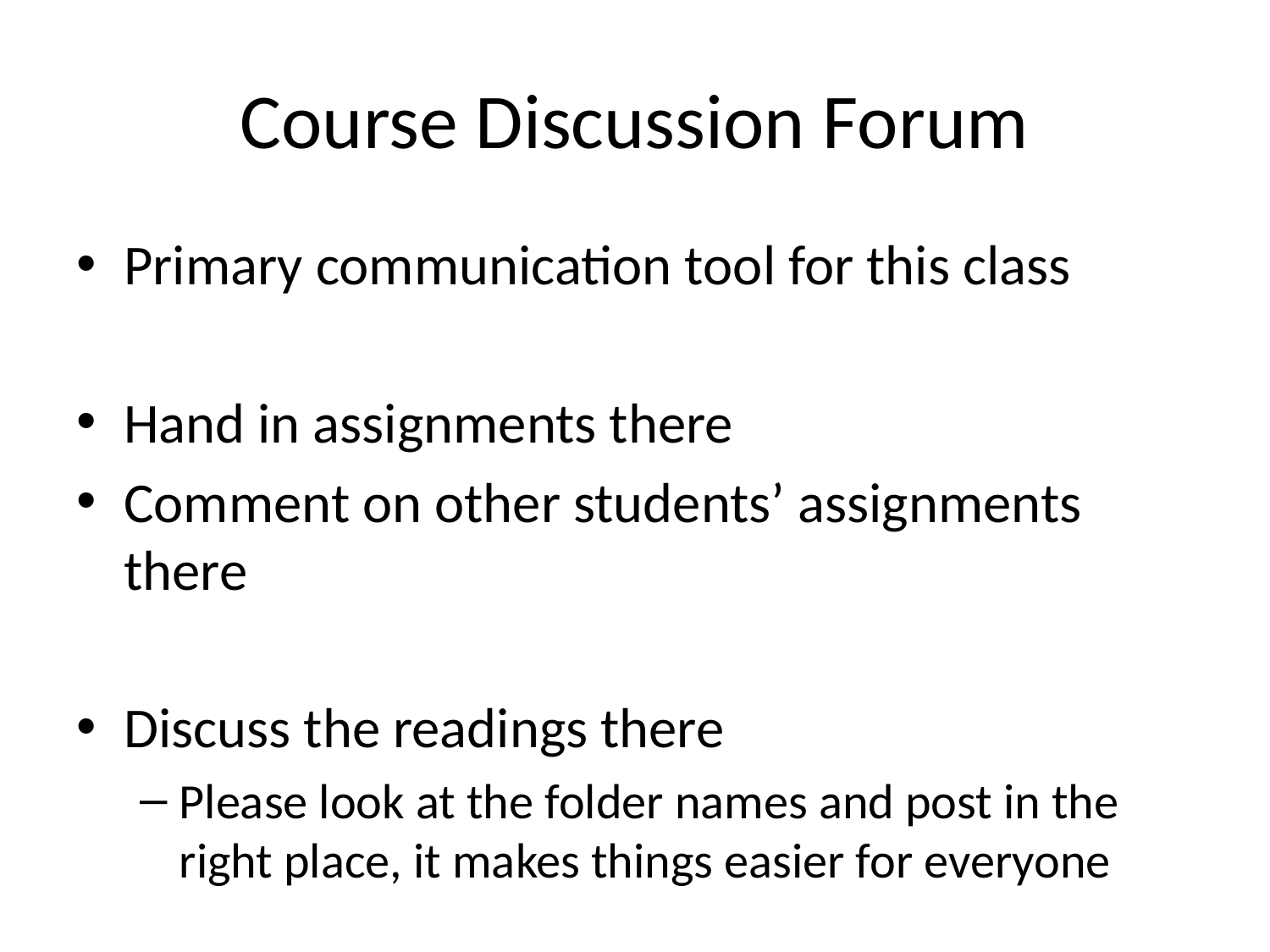

# Course Discussion Forum
Primary communication tool for this class

Hand in assignments there
Comment on other students’ assignments there

Discuss the readings there
Please look at the folder names and post in the right place, it makes things easier for everyone